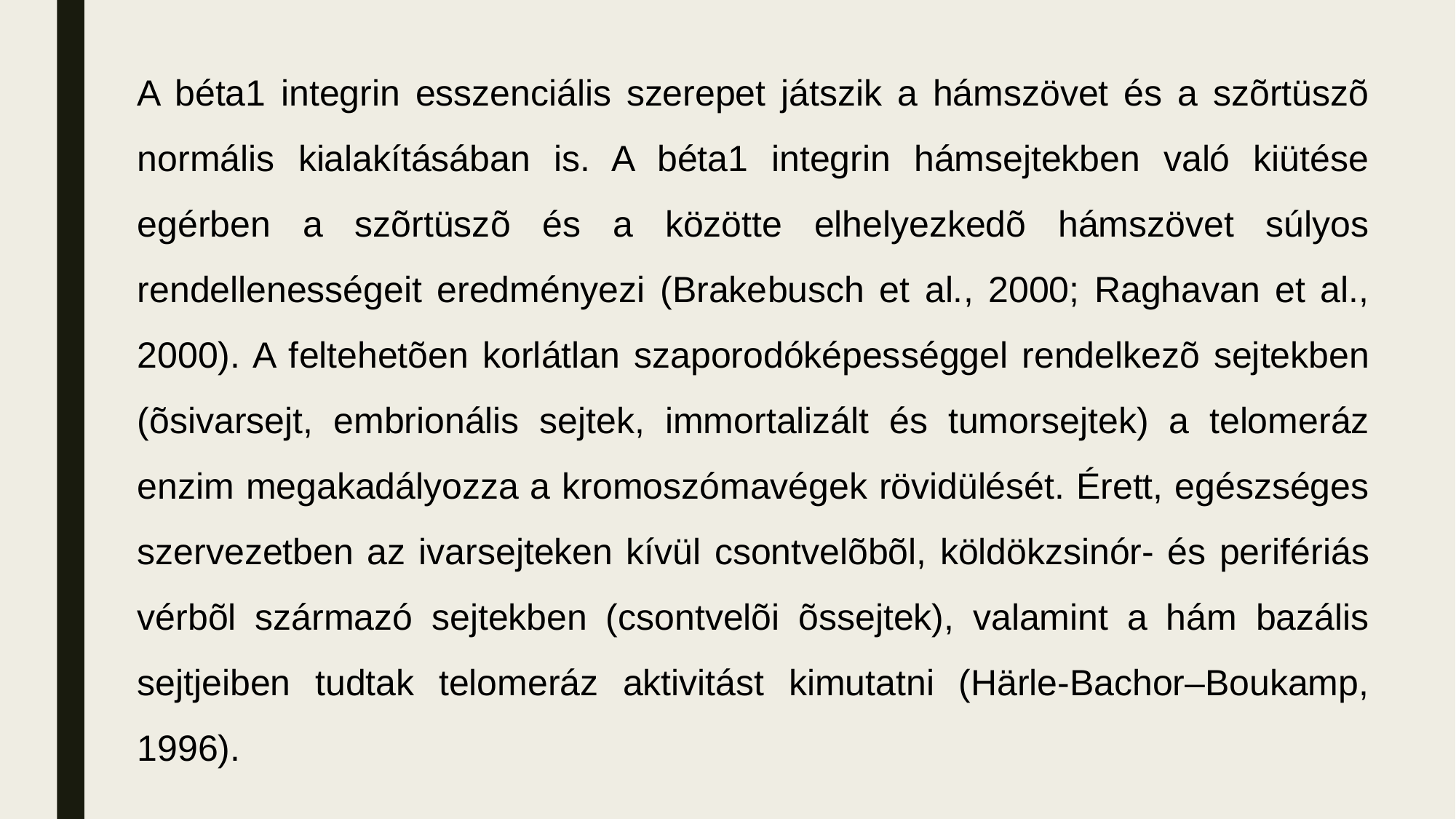

A béta1 integrin esszenciális szerepet játszik a hámszövet és a szõrtüszõ normális ki­alakításában is. A béta1 integrin hámsejtekben való kiütése egérben a szõrtüszõ és a közötte elhelyezkedõ hámszövet súlyos rendellenességeit eredményezi (Brake­busch et al., 2000; Raghavan et al., 2000). A feltehetõen korlátlan szaporodóképes­séggel rendelkezõ sejtekben (õsivarsejt, emb­rionális sejtek, immortalizált és tumor­sejtek) a telomeráz enzim megakadályozza a kromoszómavégek rövidülését. Érett, egészséges szervezetben az ivarsejteken kívül csontvelõbõl, köldökzsinór- és perifé­riás vérbõl származó sejtekben (csontvelõi õssejtek), valamint a hám bazális sejtjeiben tudtak telomeráz aktivitást kimutatni (Härle-Bachor–Boukamp, 1996).